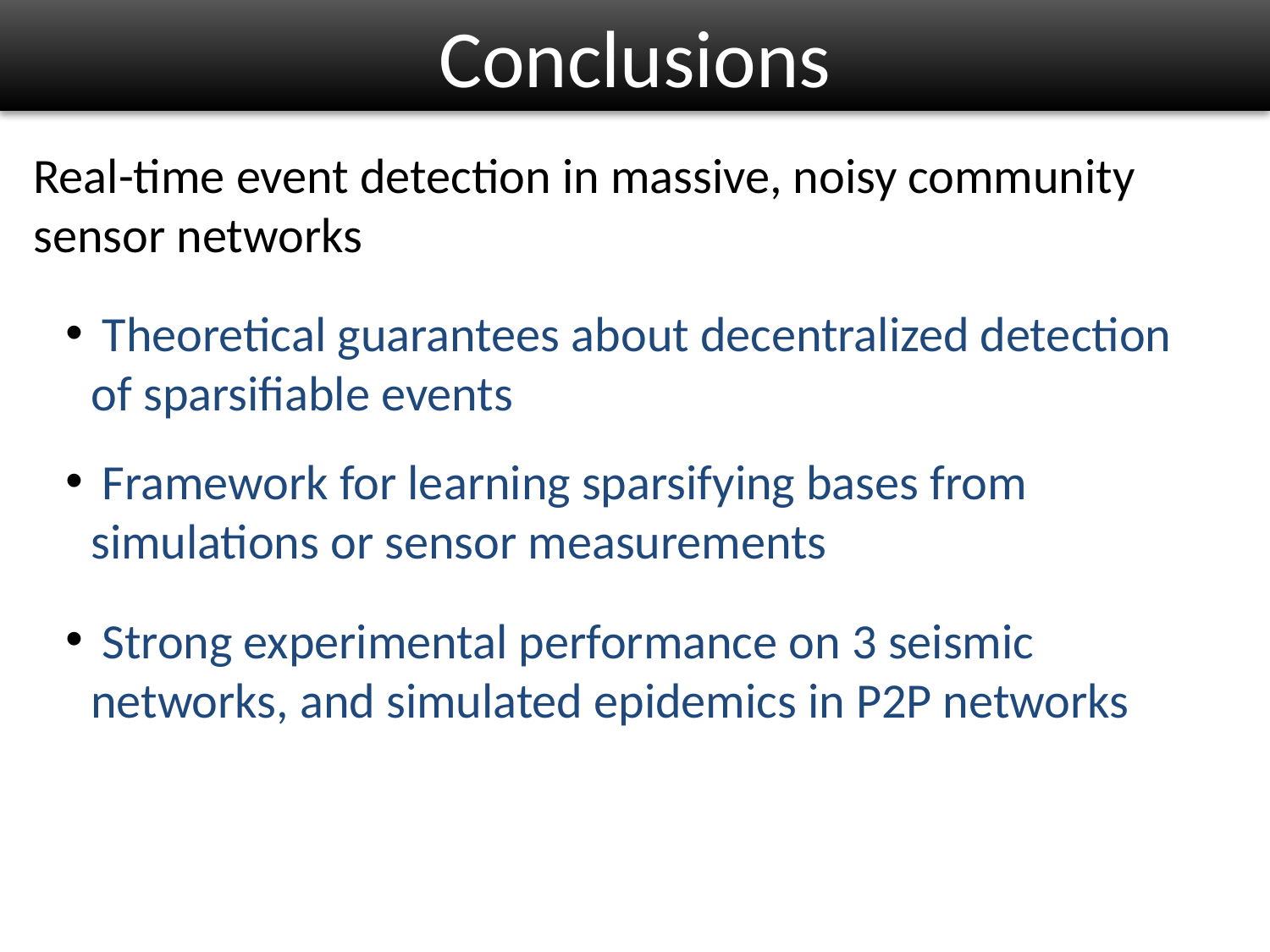

# Conclusions
Real-time event detection in massive, noisy community
sensor networks
 Theoretical guarantees about decentralized detection of sparsifiable events
 Framework for learning sparsifying bases from simulations or sensor measurements
 Strong experimental performance on 3 seismic networks, and simulated epidemics in P2P networks